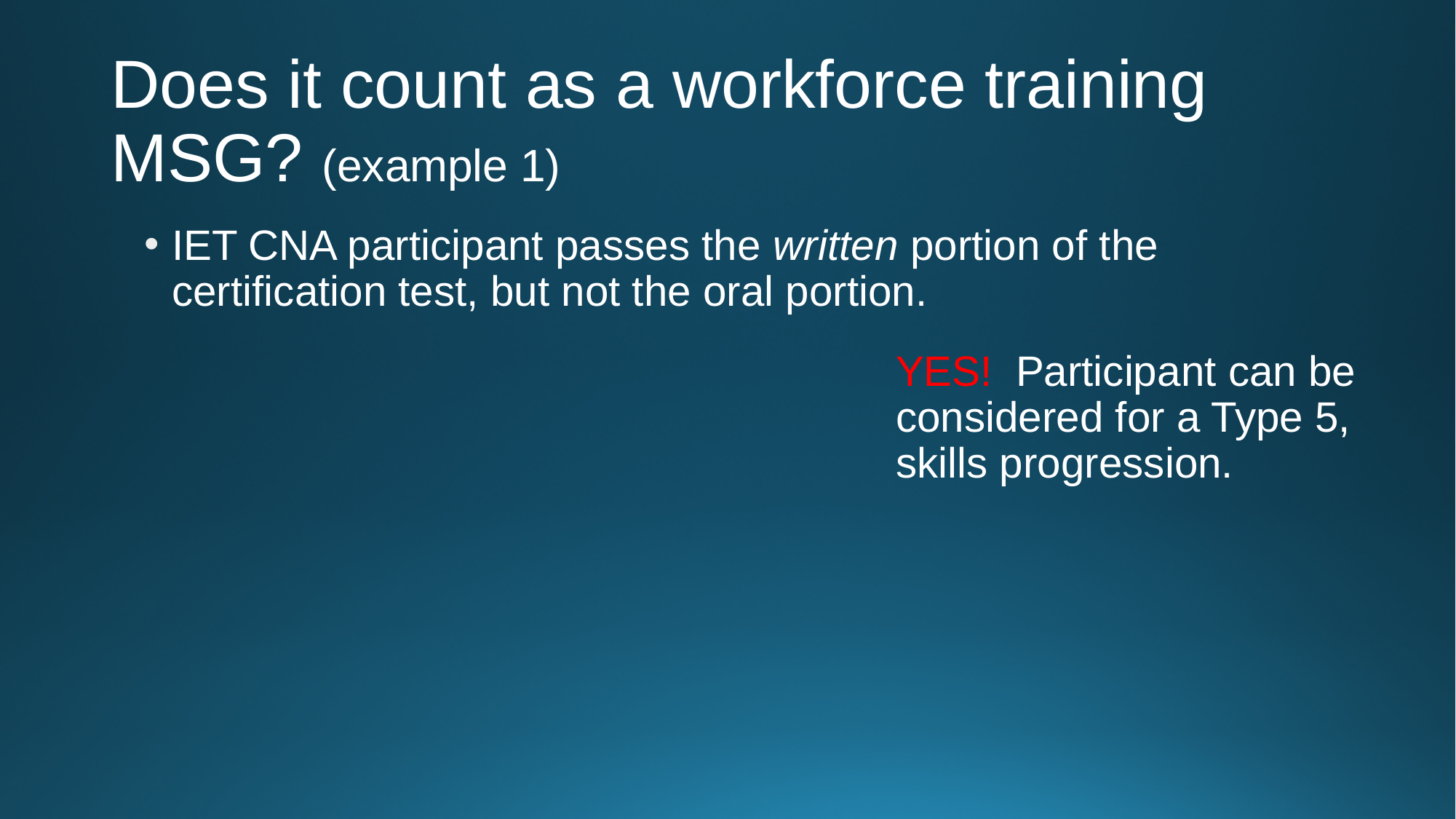

# Does it count as a workforce training MSG? (example 1)
IET CNA participant passes the written portion of the certification test, but not the oral portion.
YES!  Participant can be considered for a Type 5, skills progression.